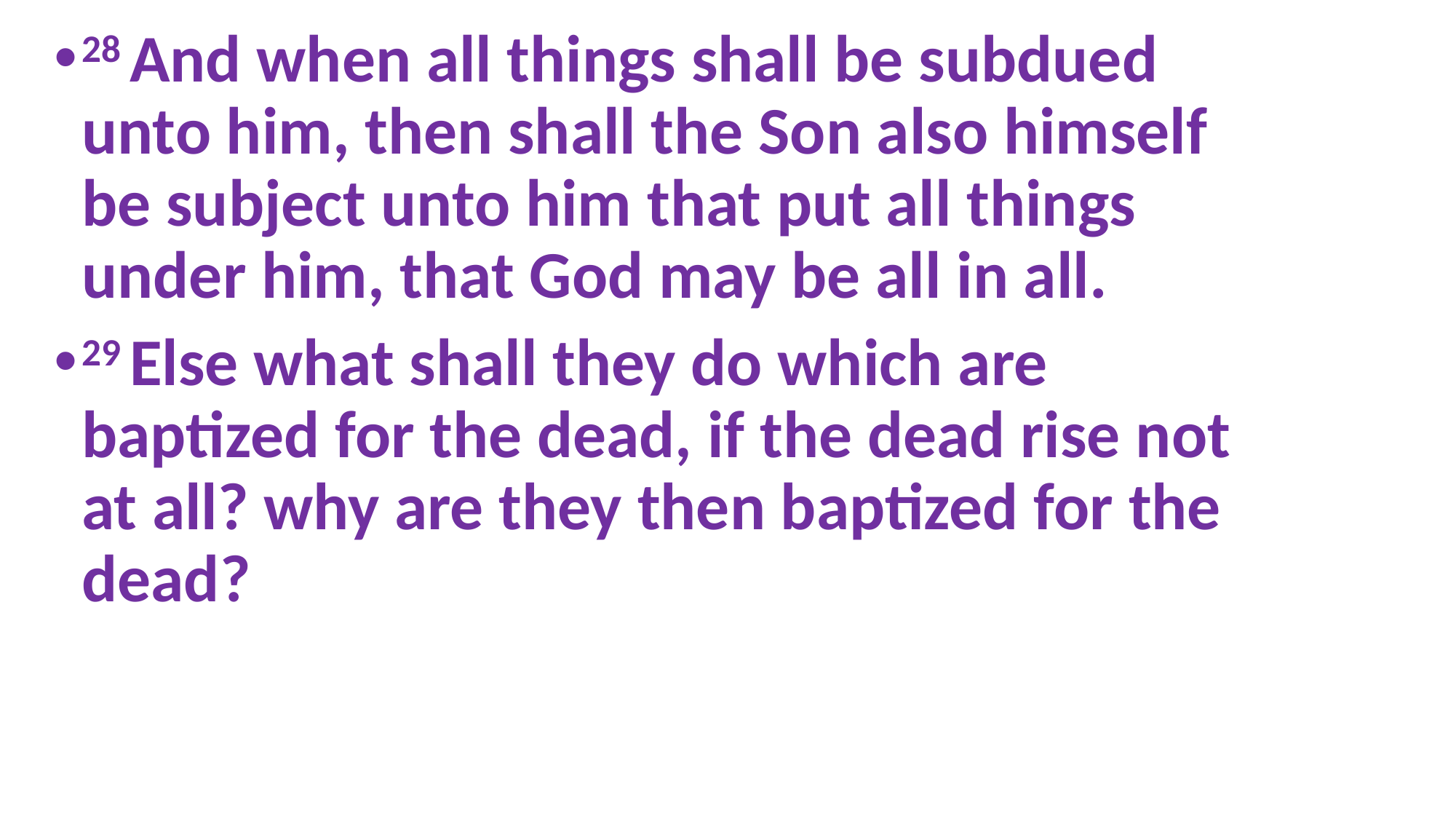

28 And when all things shall be subdued unto him, then shall the Son also himself be subject unto him that put all things under him, that God may be all in all.
29 Else what shall they do which are baptized for the dead, if the dead rise not at all? why are they then baptized for the dead?